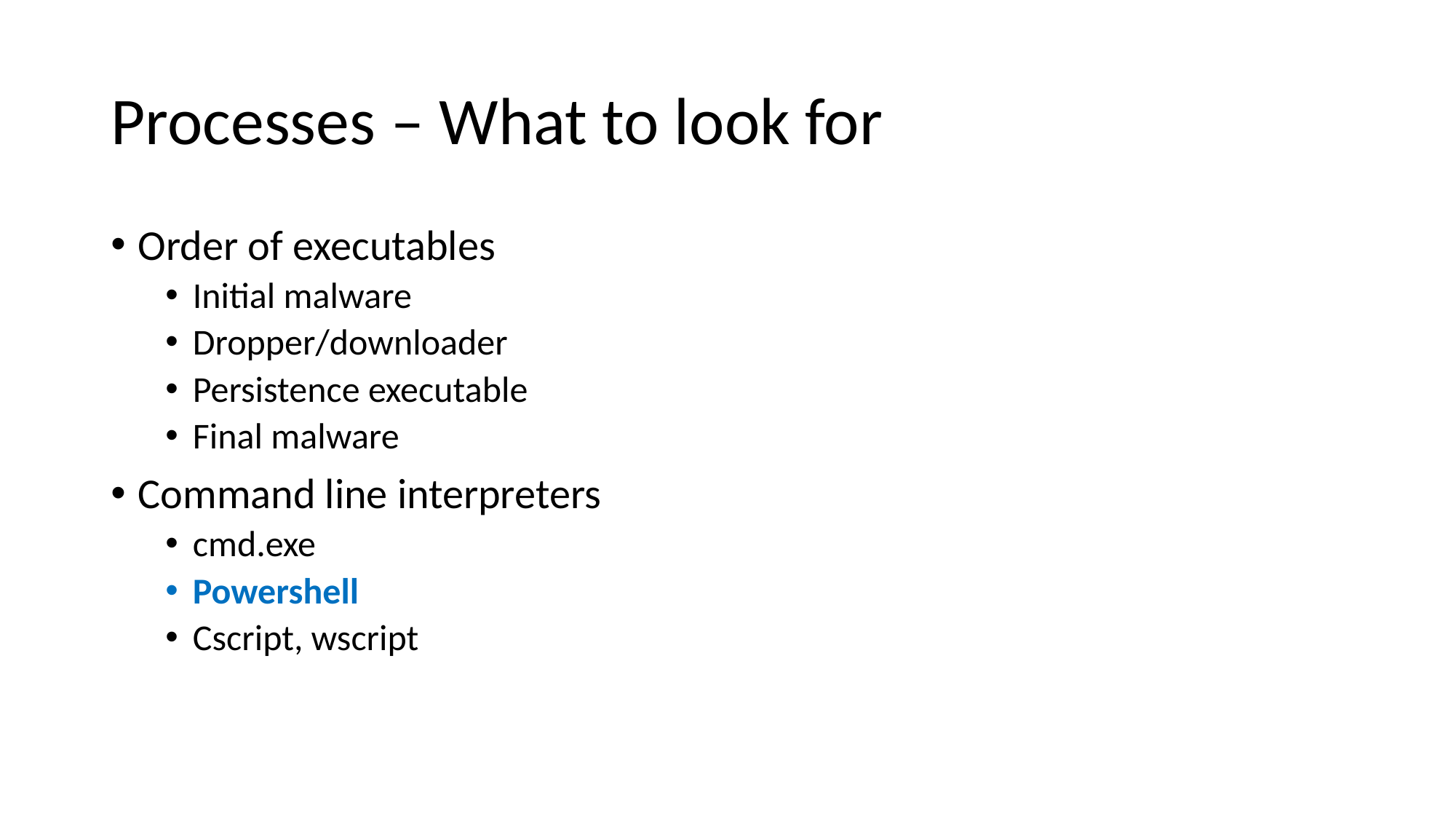

# Processes – What to look for
Order of executables
Initial malware
Dropper/downloader
Persistence executable
Final malware
Command line interpreters
cmd.exe
Powershell
Cscript, wscript